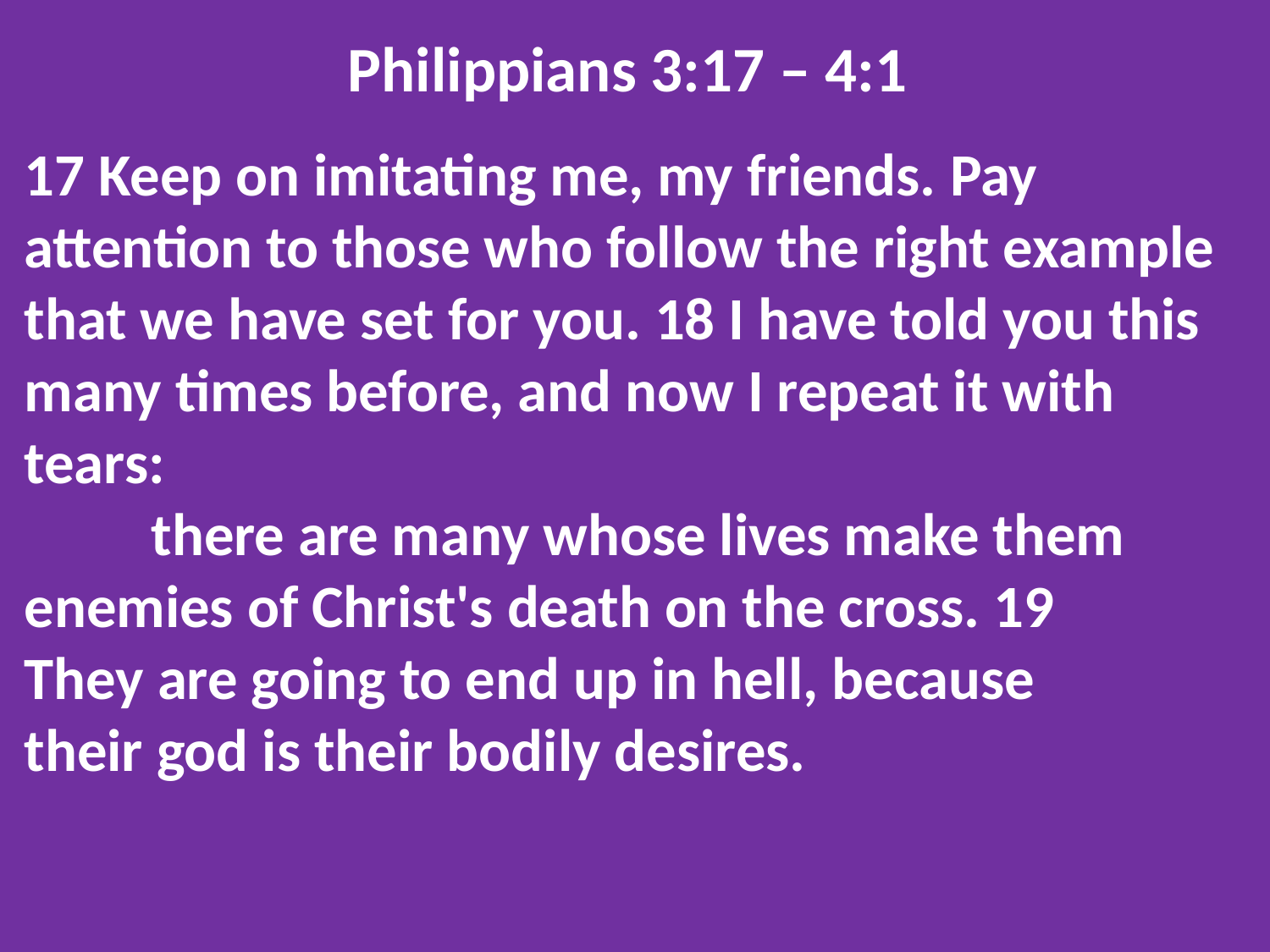

Philippians 3:17 – 4:1

17 Keep on imitating me, my friends. Pay attention to those who follow the right example that we have set for you. 18 I have told you this many times before, and now I repeat it with tears:
	there are many whose lives make them 	enemies of Christ's death on the cross. 19 	They are going to end up in hell, because 	their god is their bodily desires.